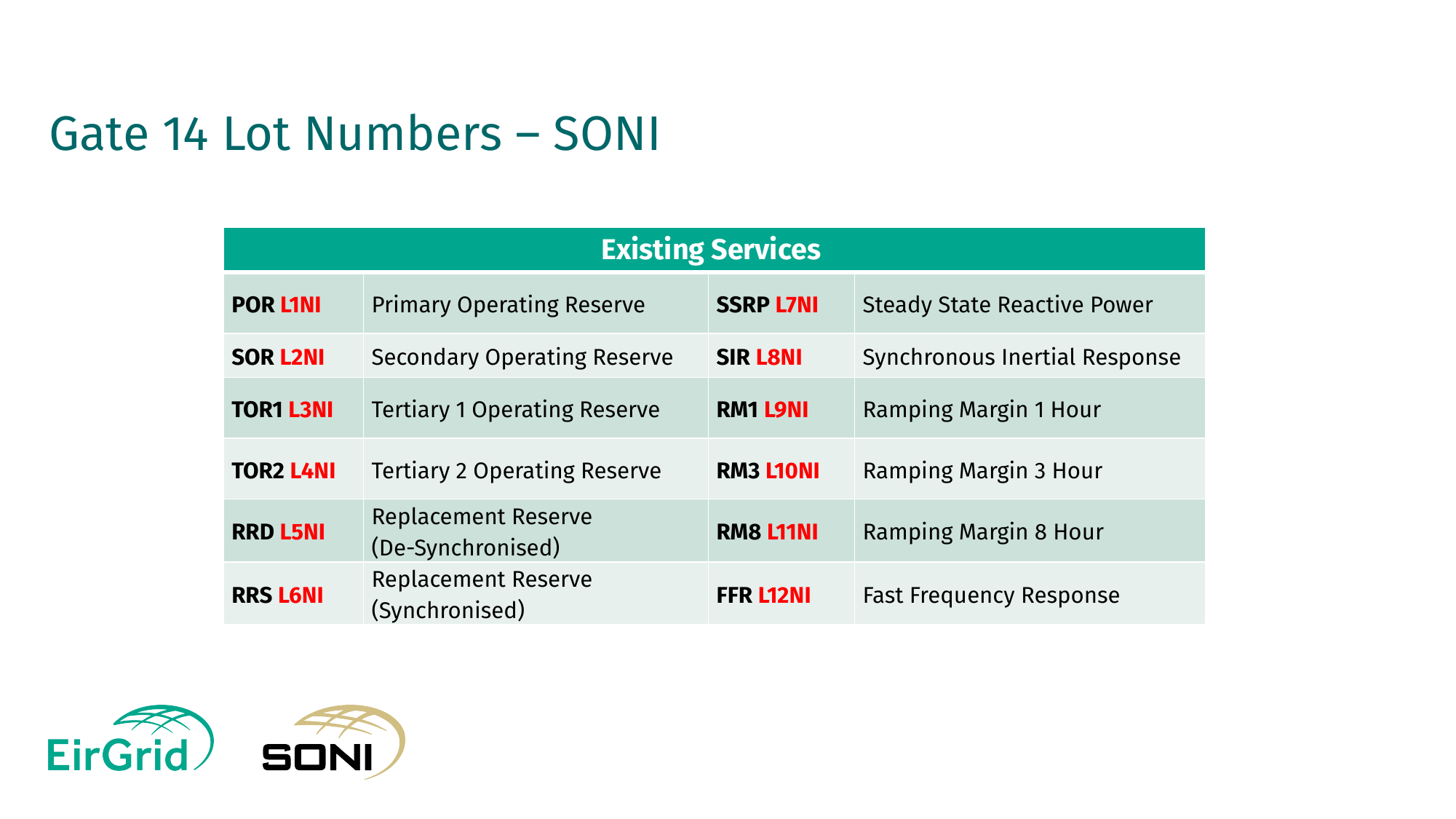

# Gate 14 Lot Numbers – SONI
| Existing Services |  |  |  |
| --- | --- | --- | --- |
| POR L1NI | Primary Operating Reserve | SSRP L7NI | Steady State Reactive Power |
| SOR L2NI | Secondary Operating Reserve | SIR L8NI | Synchronous Inertial Response |
| TOR1 L3NI | Tertiary 1 Operating Reserve | RM1 L9NI | Ramping Margin 1 Hour |
| TOR2 L4NI | Tertiary 2 Operating Reserve | RM3 L10NI | Ramping Margin 3 Hour |
| RRD L5NI | Replacement Reserve (De-Synchronised) | RM8 L11NI | Ramping Margin 8 Hour |
| RRS L6NI | Replacement Reserve (Synchronised) | FFR L12NI | Fast Frequency Response |